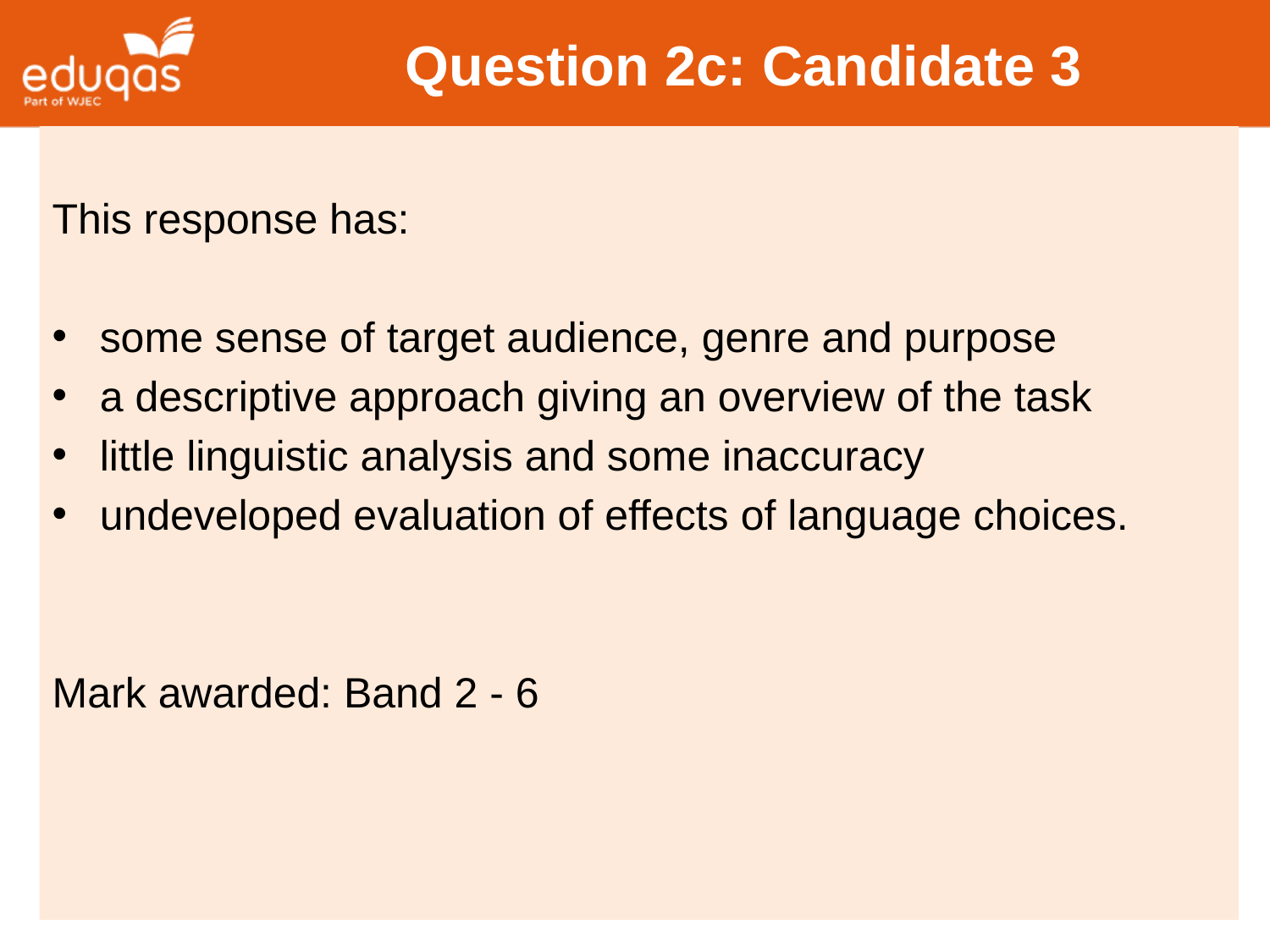

# Question 2c: Candidate 3

This response has:

some sense of target audience, genre and purpose
a descriptive approach giving an overview of the task
little linguistic analysis and some inaccuracy
undeveloped evaluation of effects of language choices.

Mark awarded: Band 2 - 6